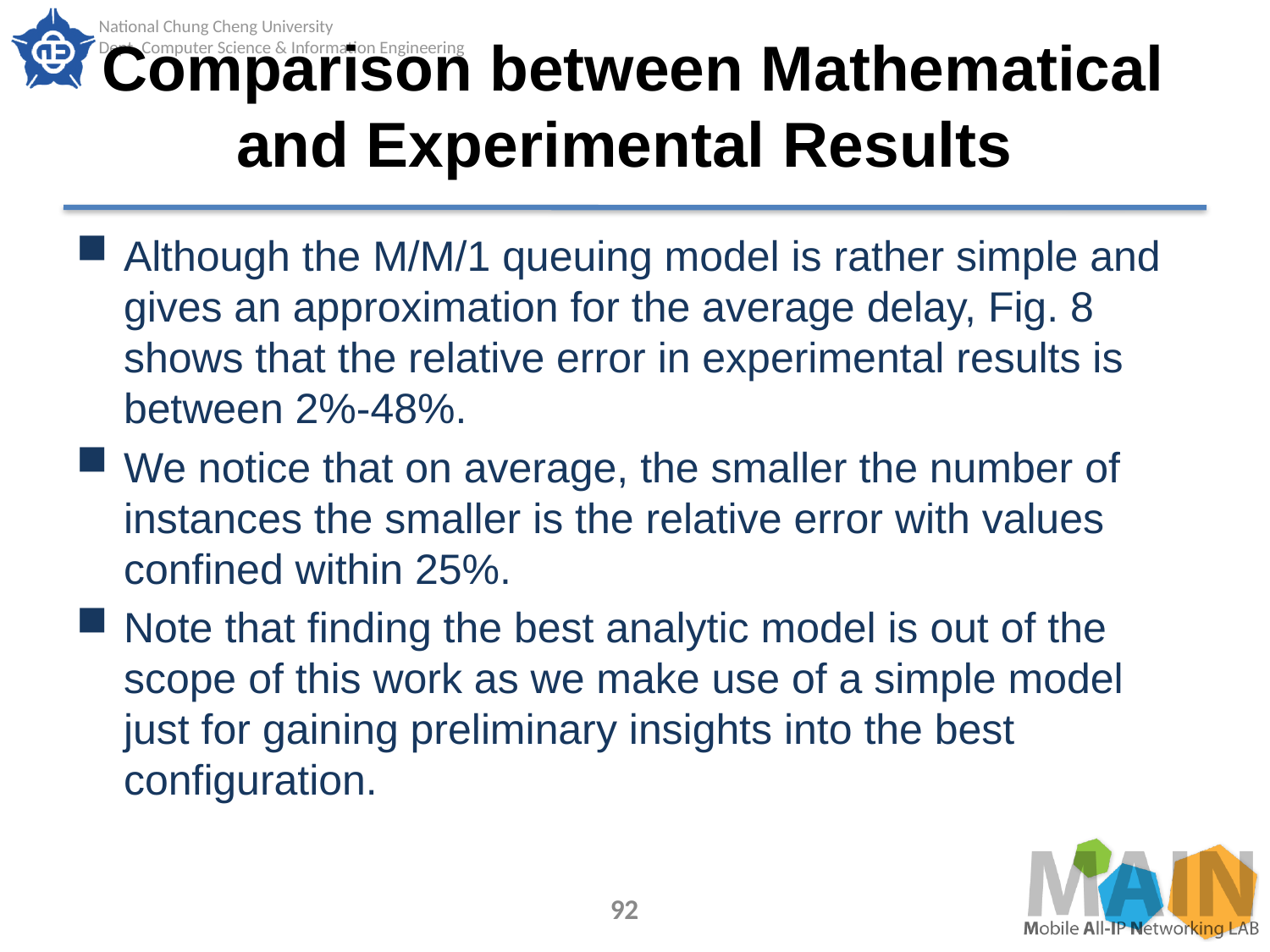

# Comparison between Mathematical and Experimental Results
Although the M/M/1 queuing model is rather simple and gives an approximation for the average delay, Fig. 8 shows that the relative error in experimental results is between 2%-48%.
We notice that on average, the smaller the number of
instances the smaller is the relative error with values confined within 25%.
Note that finding the best analytic model is out of the scope of this work as we make use of a simple model just for gaining preliminary insights into the best configuration.
92